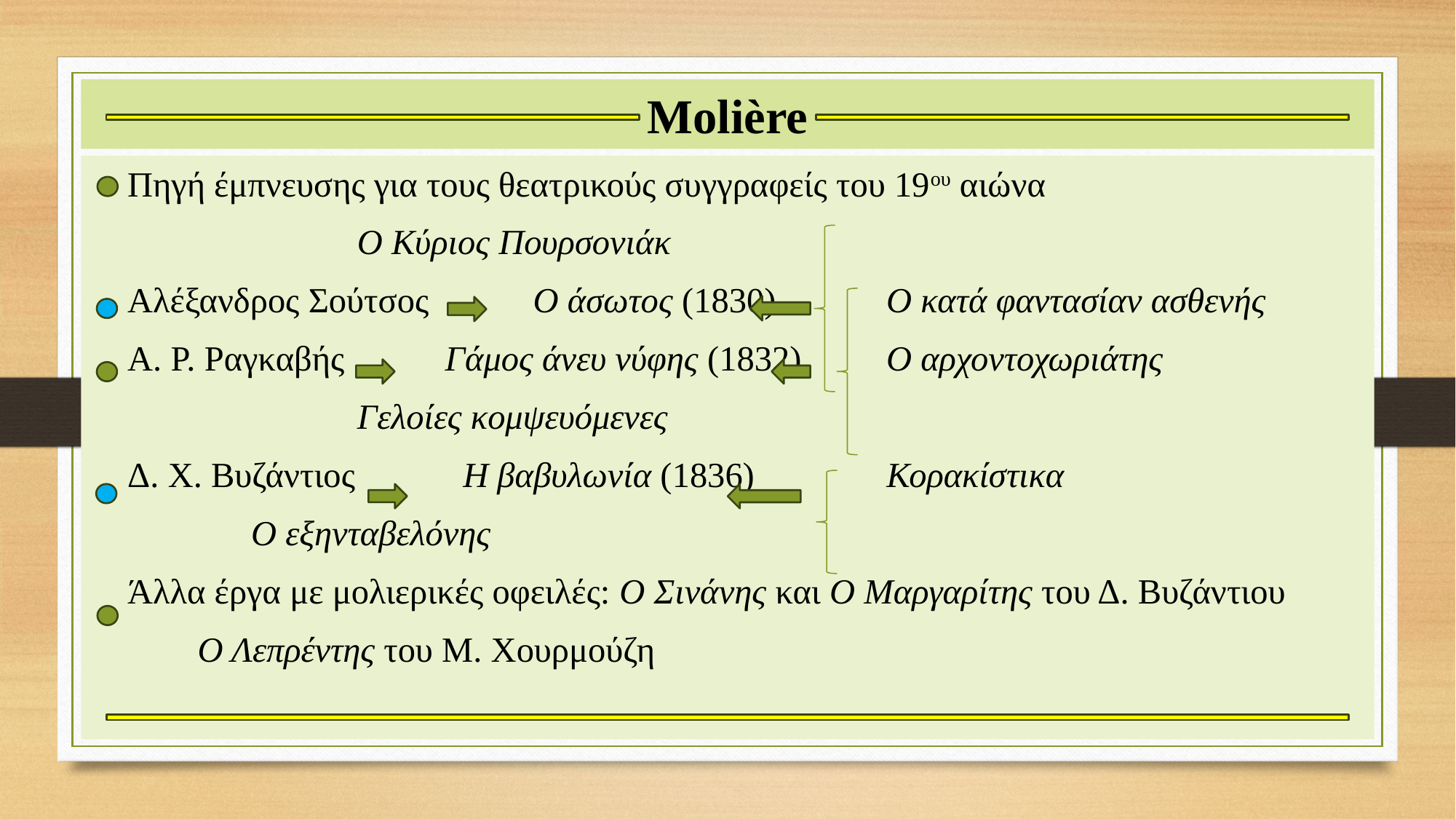

# Molière

    Πηγή έμπνευσης για τους θεατρικούς συγγραφείς του 19ου αιώνα
	   												      Ο Κύριος Πουρσονιάκ
    Αλέξανδρος Σούτσος	  Ο άσωτος (1830)		      Ο κατά φαντασίαν ασθενής
    Α. Ρ. Ραγκαβής	    Γάμος άνευ νύφης (1832)	      Ο αρχοντοχωριάτης
	    												      Γελοίες κομψευόμενες
    Δ. Χ. Βυζάντιος	      Η βαβυλωνία (1836)		      Κορακίστικα
													      Ο εξηνταβελόνης
    Άλλα έργα με μολιερικές οφειλές: Ο Σινάνης και Ο Μαργαρίτης του Δ. Βυζάντιου
										Ο Λεπρέντης του Μ. Χουρμούζη